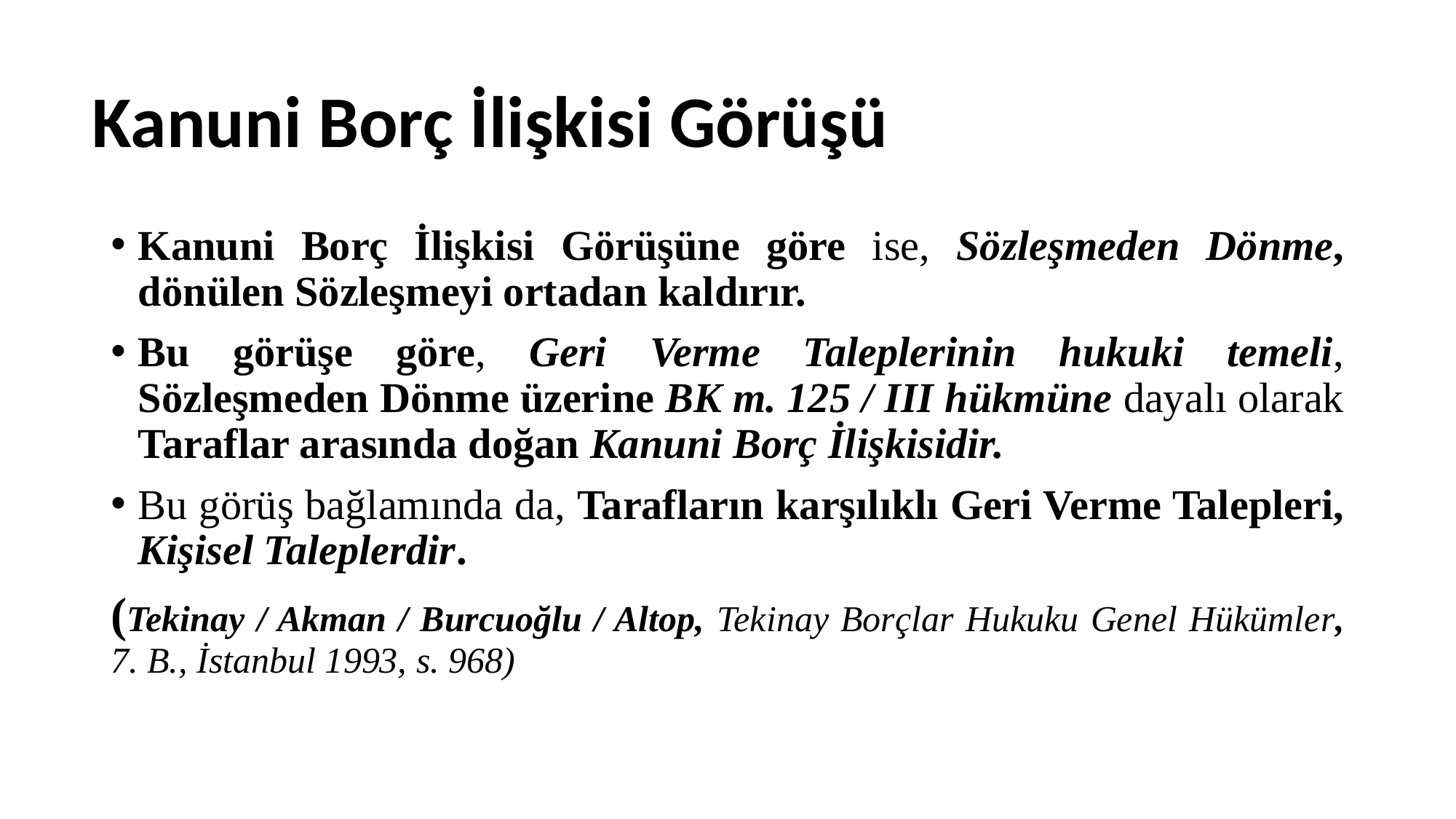

# Kanuni Borç İlişkisi Görüşü
Kanuni Borç İlişkisi Görüşüne göre ise, Sözleşmeden Dönme, dönülen Sözleşmeyi ortadan kaldırır.
Bu görüşe göre, Geri Verme Taleplerinin hukuki temeli, Sözleşmeden Dönme üzerine BK m. 125 / III hükmüne dayalı olarak Taraflar arasında doğan Kanuni Borç İlişkisidir.
Bu görüş bağlamında da, Tarafların karşılıklı Geri Verme Talepleri, Kişisel Taleplerdir.
(Tekinay / Akman / Burcuoğlu / Altop, Tekinay Borçlar Hukuku Genel Hükümler, 7. B., İstanbul 1993, s. 968)